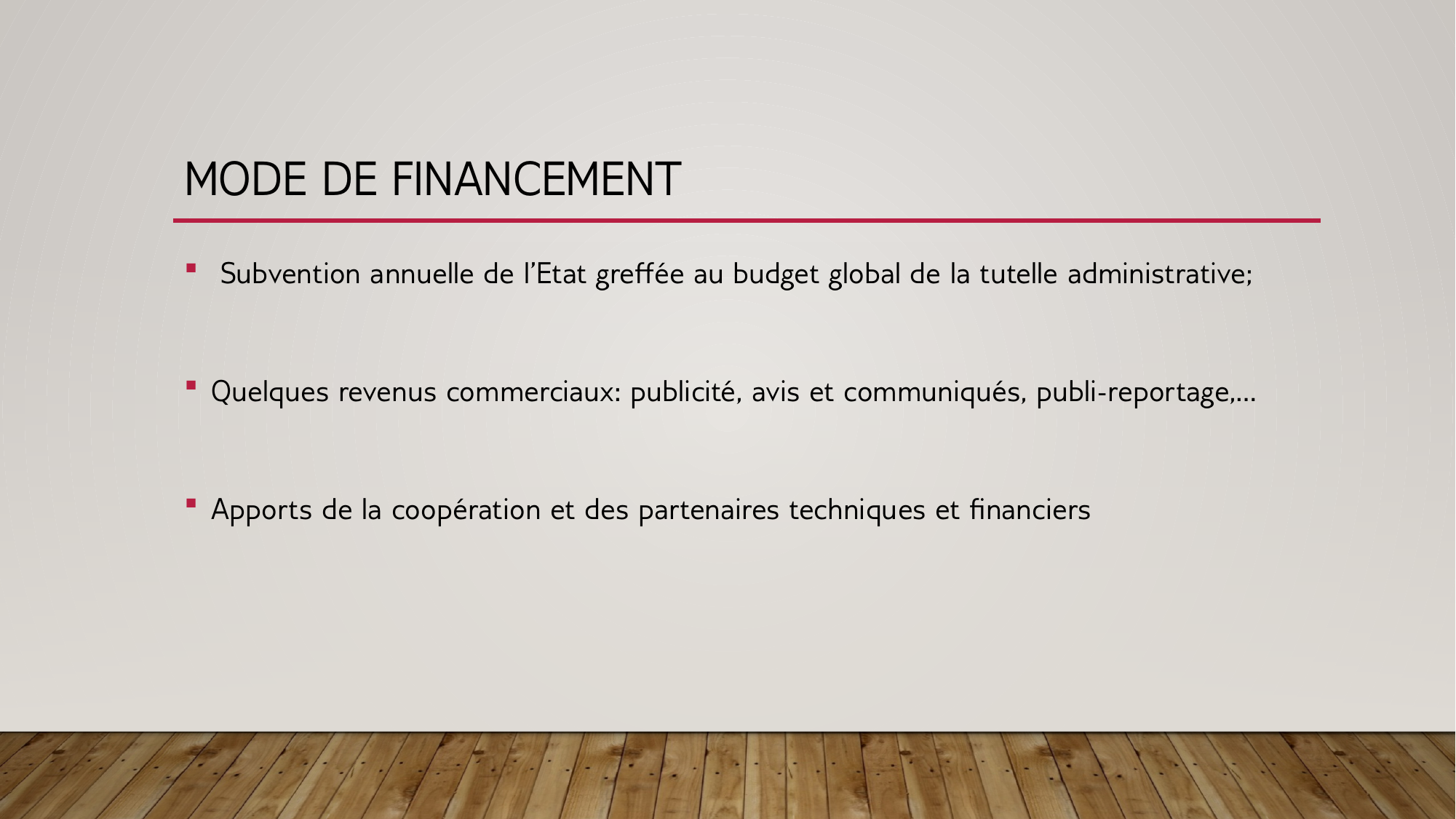

# Mode de financement
 Subvention annuelle de l’Etat greffée au budget global de la tutelle administrative;

Quelques revenus commerciaux: publicité, avis et communiqués, publi-reportage,…

Apports de la coopération et des partenaires techniques et financiers